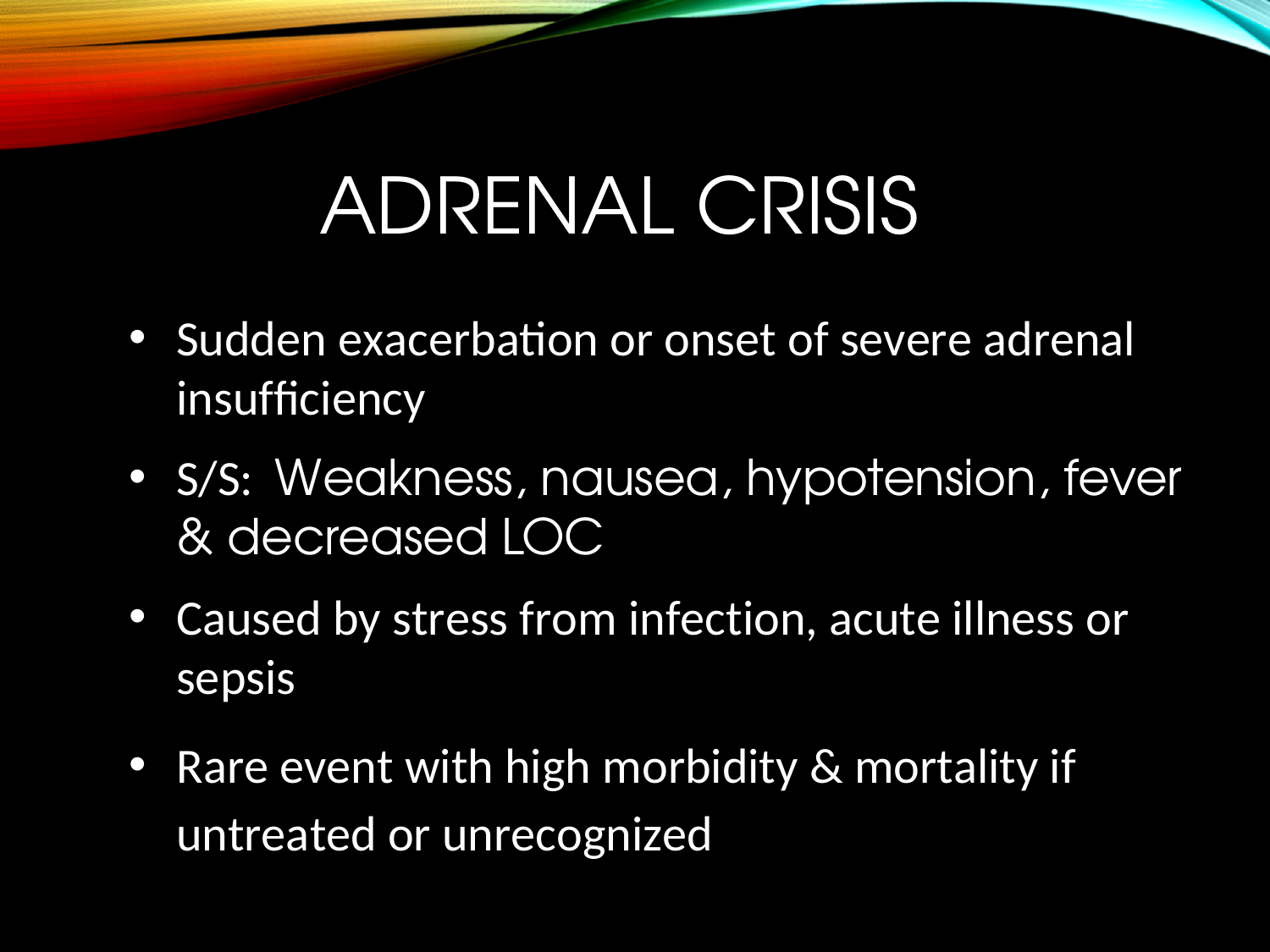

# Adrenal Crisis
Sudden exacerbation or onset of severe adrenal insufficiency
S/S:  Weakness, nausea, hypotension, fever & decreased LOC
Caused by stress from infection, acute illness or sepsis
Rare event with high morbidity & mortality if untreated or unrecognized